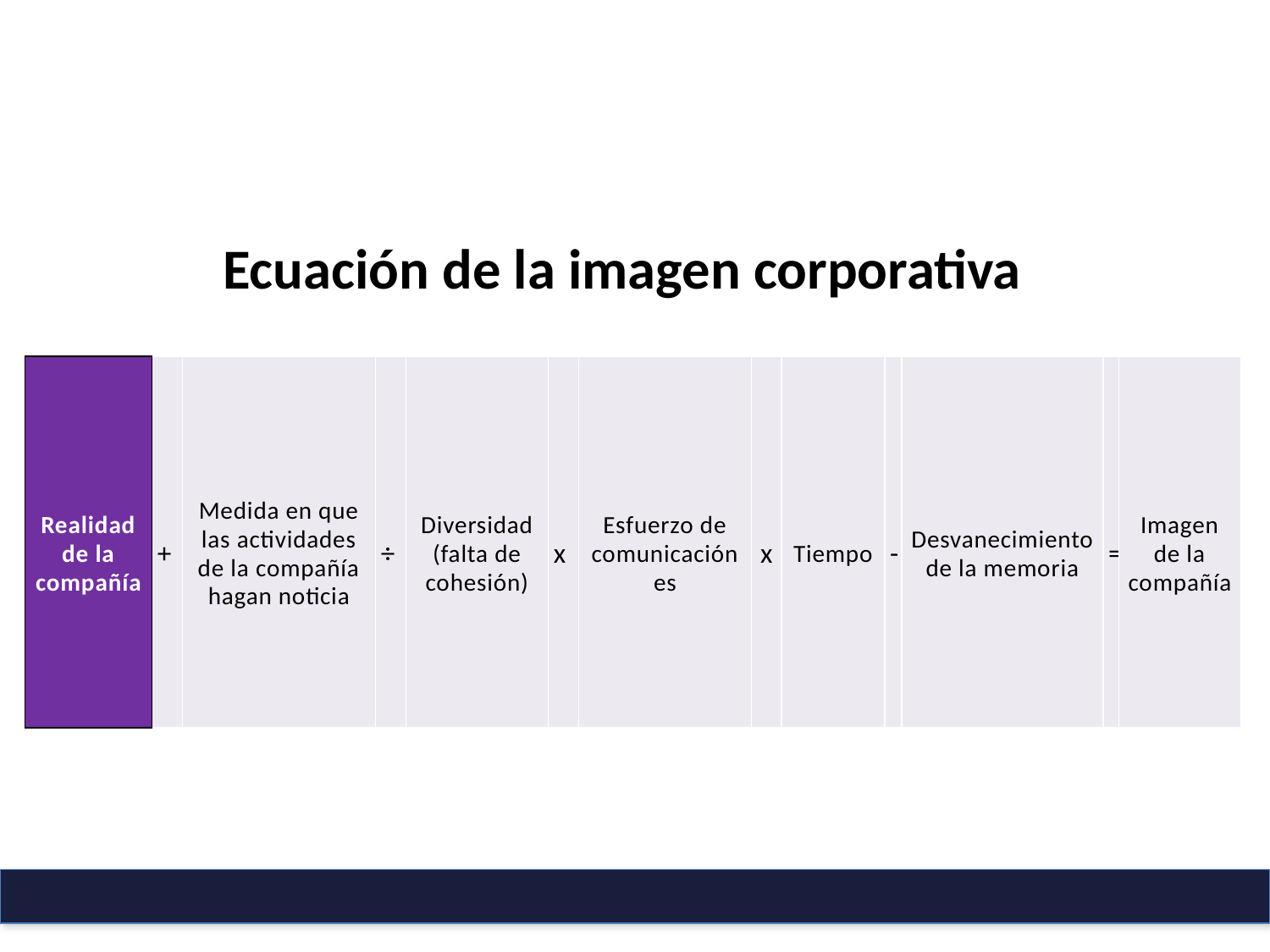

Ecuación de la imagen corporativa
| Realidad de la compañía | + | Medida en que las actividades de la compañía hagan noticia | ÷ | Diversidad (falta de cohesión) | x | Esfuerzo de comunicación es | x | Tiempo | - | Desvanecimiento de la memoria | = | Imagen de la compañía |
| --- | --- | --- | --- | --- | --- | --- | --- | --- | --- | --- | --- | --- |